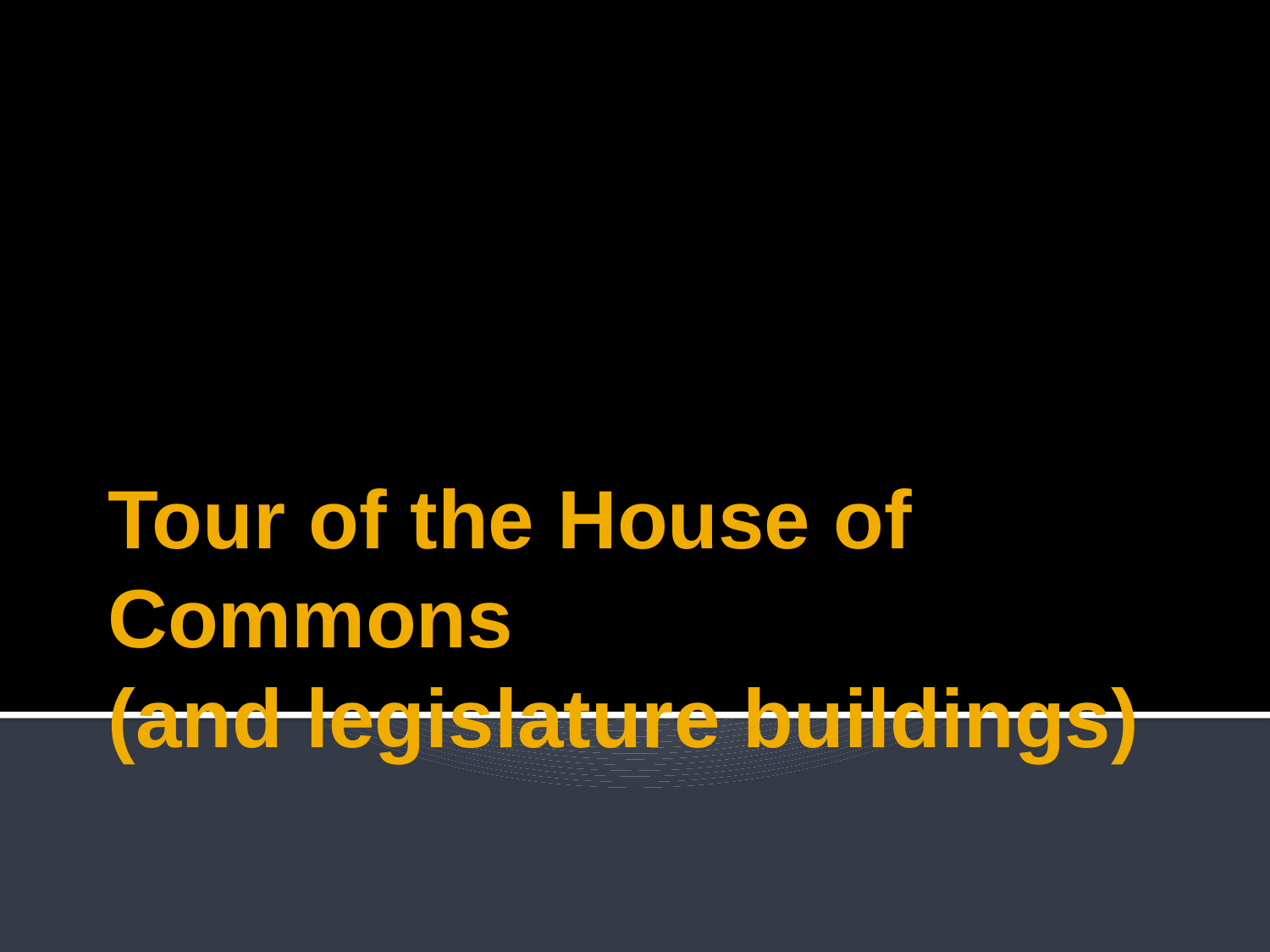

# Tour of the House of Commons (and legislature buildings)